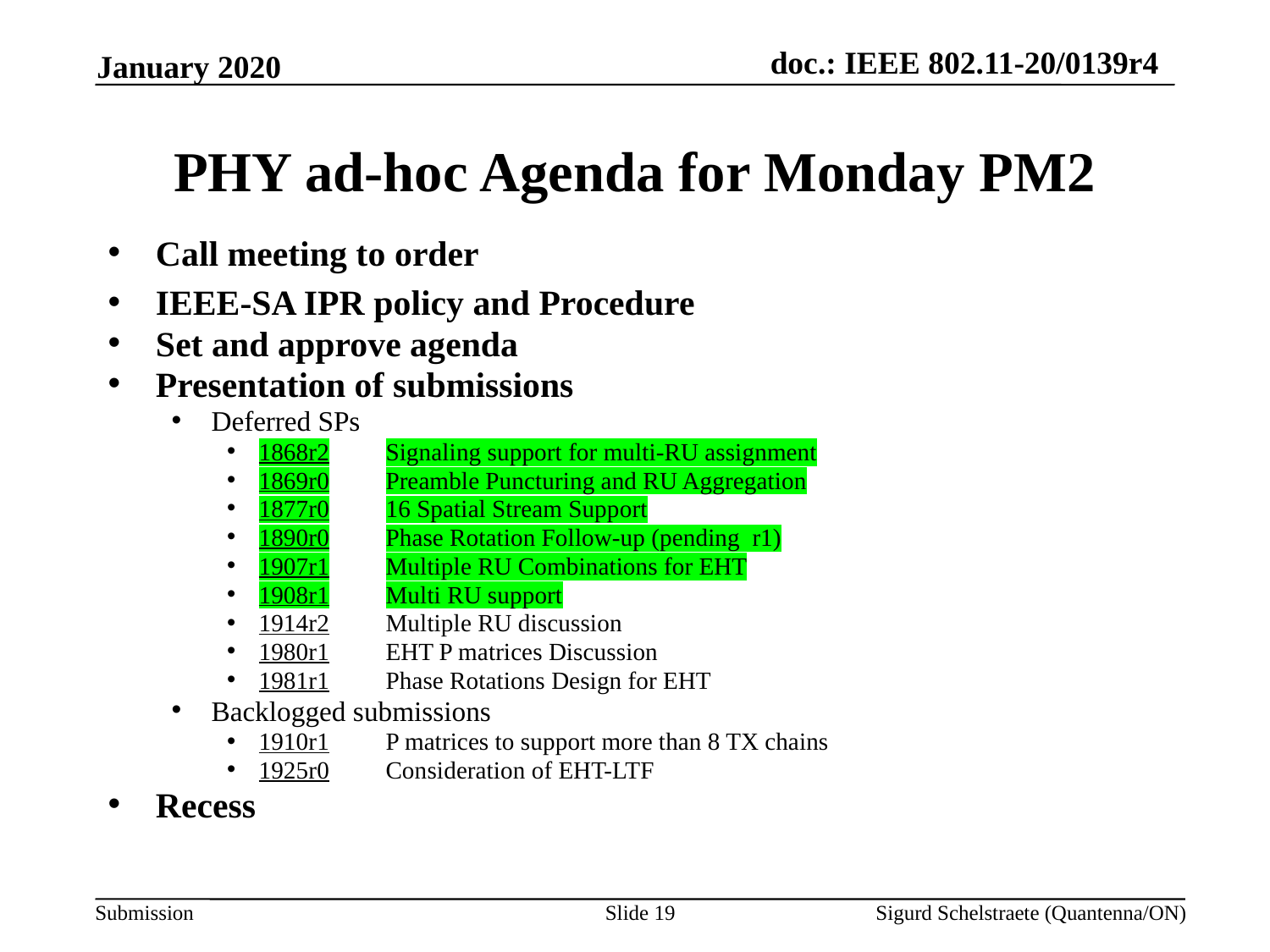

January 2020
# PHY ad-hoc Agenda for Monday PM2
Call meeting to order
IEEE-SA IPR policy and Procedure
Set and approve agenda
Presentation of submissions
Deferred SPs
1868r2	Signaling support for multi-RU assignment
1869r0	Preamble Puncturing and RU Aggregation
1877r0	16 Spatial Stream Support
1890r0	Phase Rotation Follow-up (pending  r1)
1907r1	Multiple RU Combinations for EHT
1908r1	Multi RU support
1914r2	Multiple RU discussion
1980r1	EHT P matrices Discussion
1981r1	Phase Rotations Design for EHT
Backlogged submissions
1910r1	P matrices to support more than 8 TX chains
1925r0	Consideration of EHT-LTF
Recess

Slide 19
Sigurd Schelstraete (Quantenna/ON)